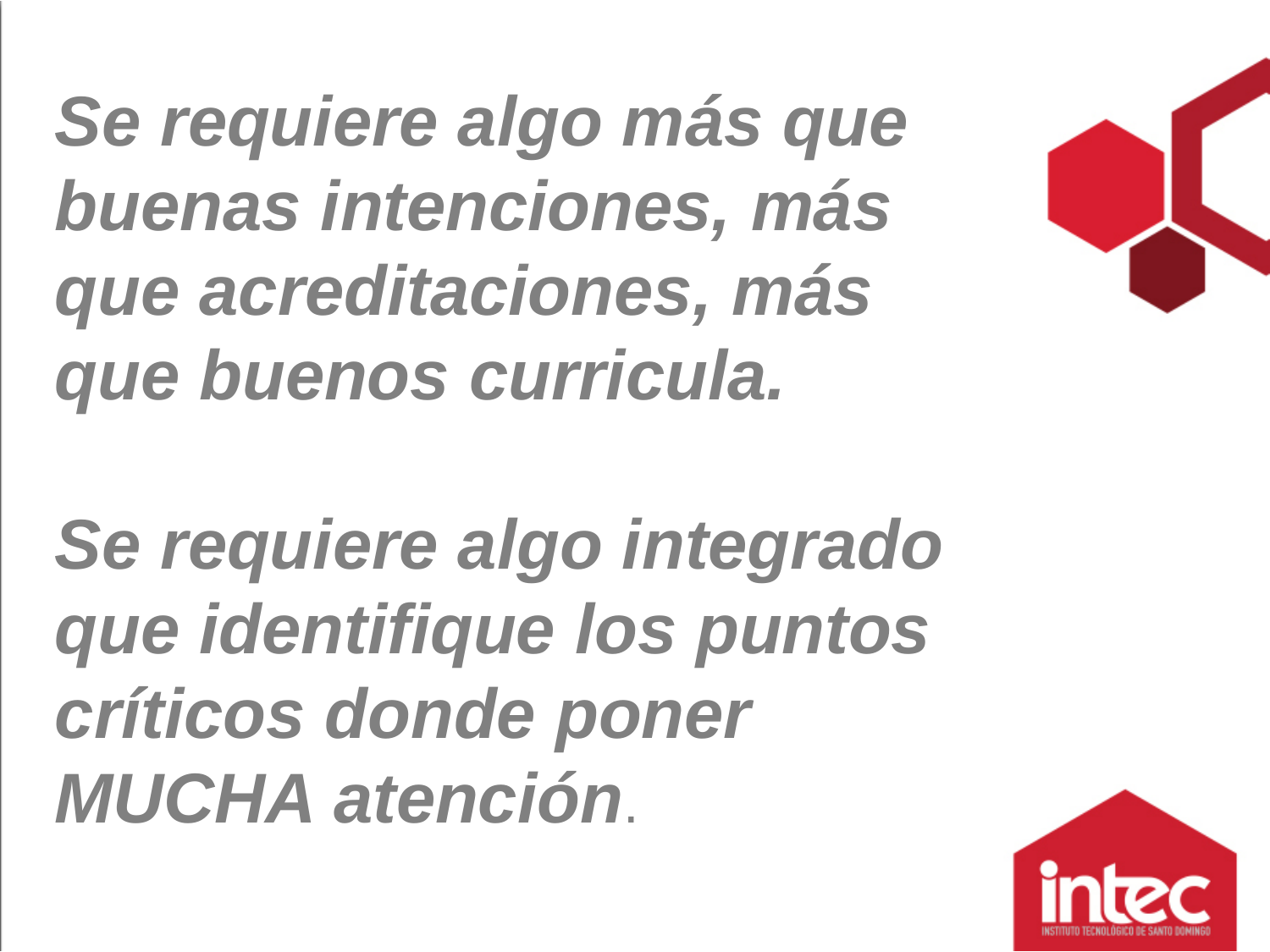

Se requiere algo más que buenas intenciones, más que acreditaciones, más que buenos curricula.
Se requiere algo integrado que identifique los puntos críticos donde poner MUCHA atención.